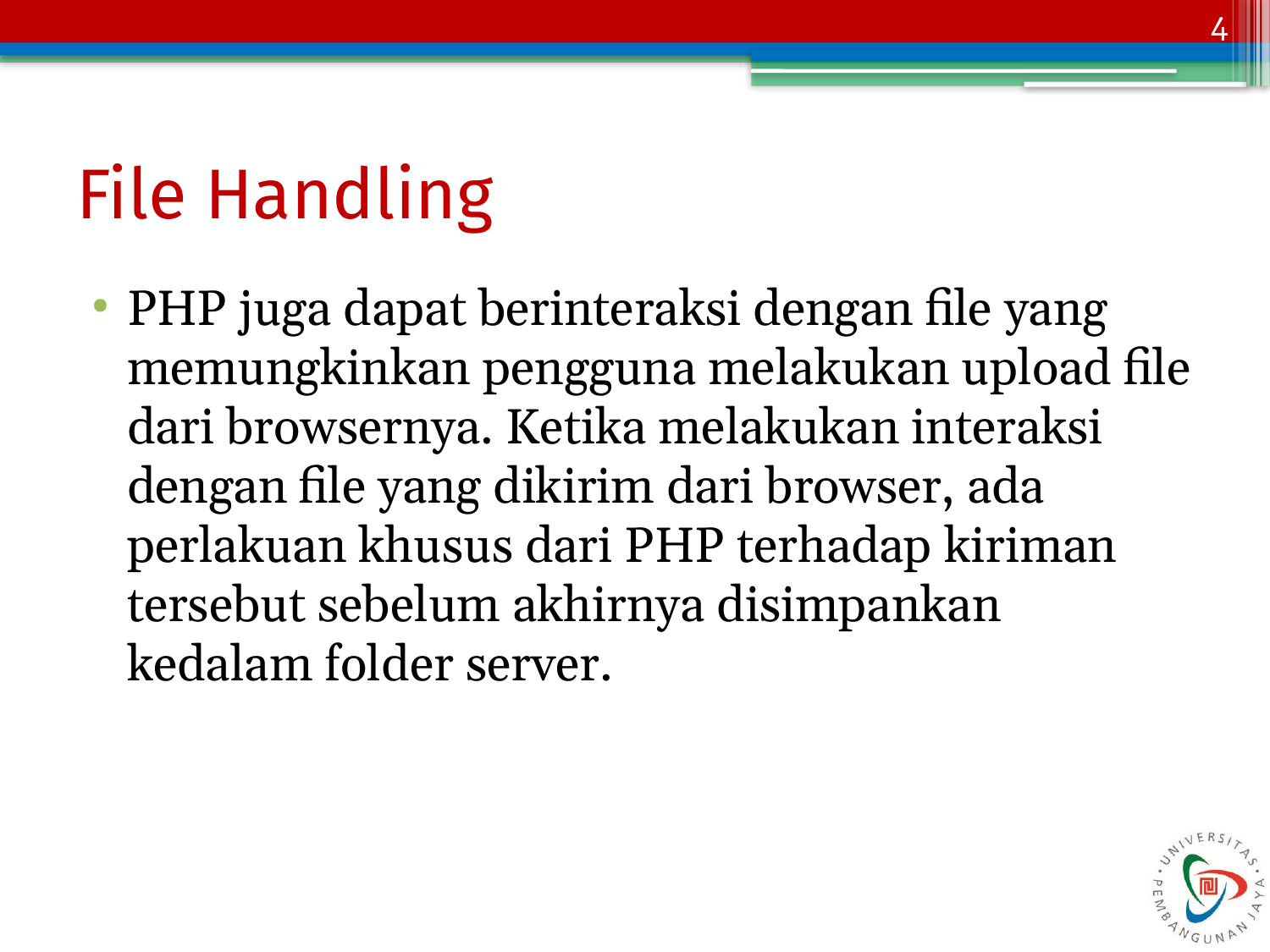

4
# File Handling
PHP juga dapat berinteraksi dengan file yang memungkinkan pengguna melakukan upload file dari browsernya. Ketika melakukan interaksi dengan file yang dikirim dari browser, ada perlakuan khusus dari PHP terhadap kiriman tersebut sebelum akhirnya disimpankan kedalam folder server.